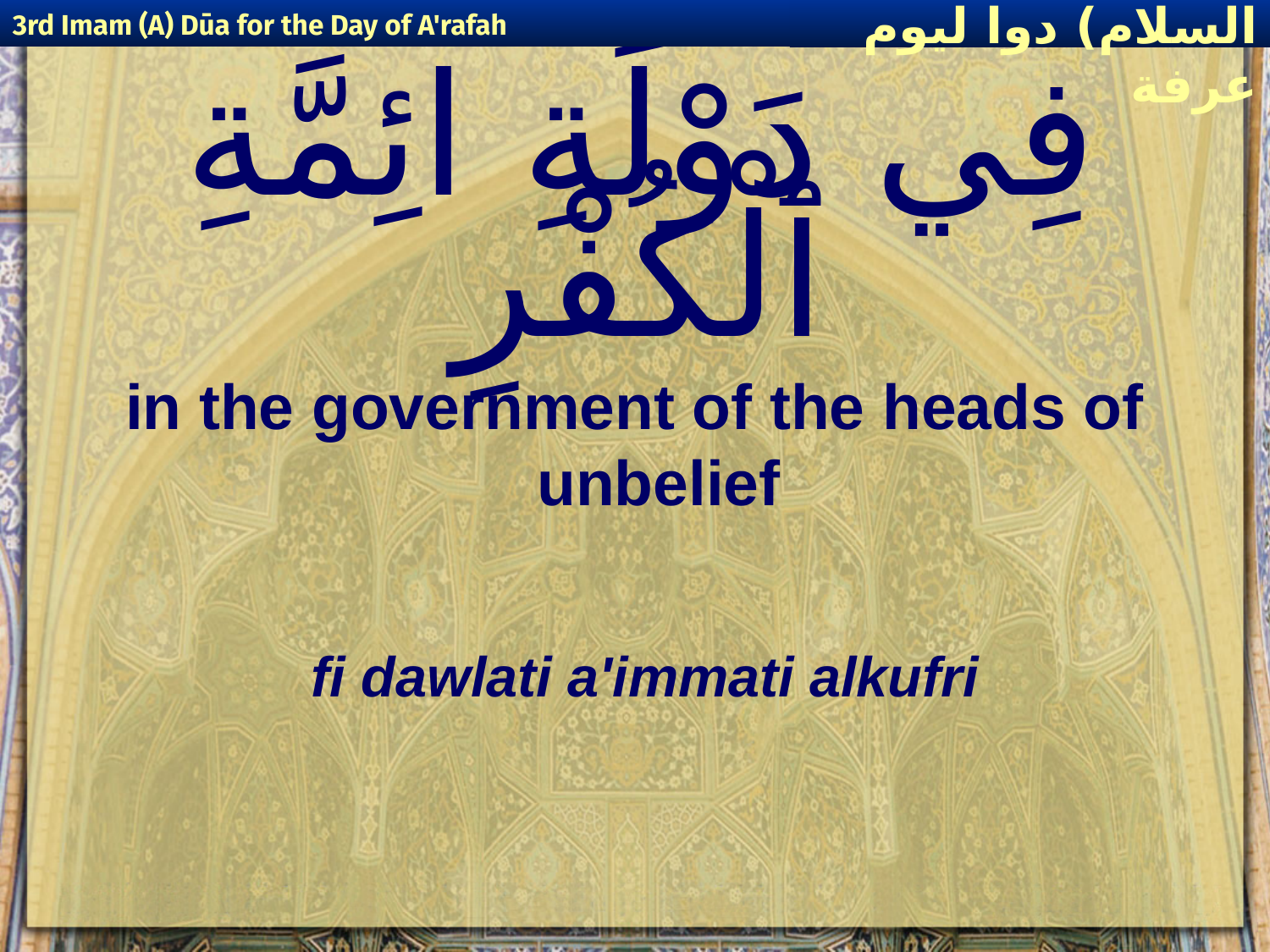

3rd Imam (A) Dūa for the Day of A'rafah
إمام حسين(عليه السلام) دوا ليوم عرفة
# فِي دَوْلَةِ ائِمَّةِ ٱلْكُفْرِ
in the government of the heads of unbelief
fi dawlati a'immati alkufri